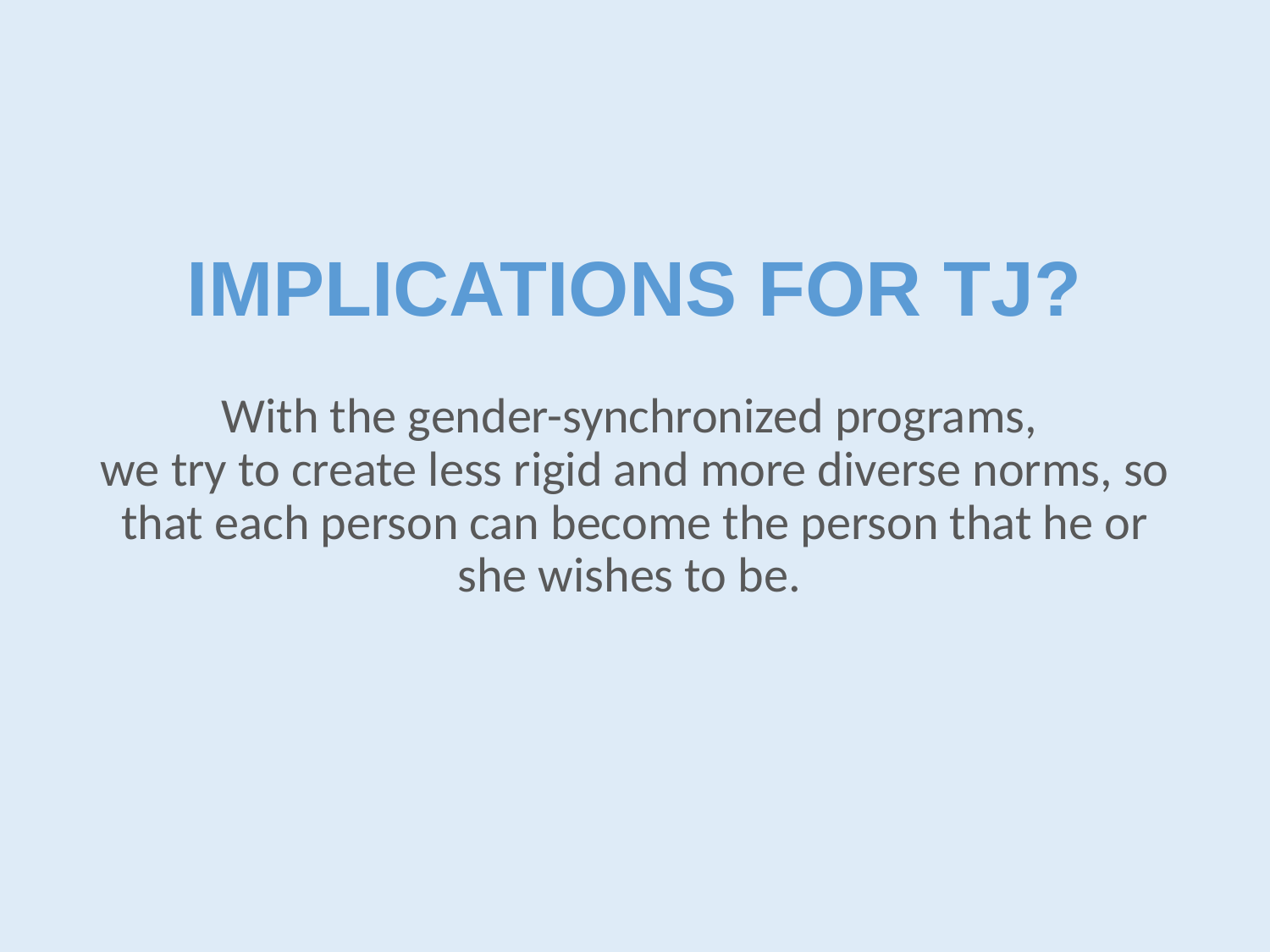

# IMPLICATIONS FOR TJ?
With the gender-synchronized programs,
we try to create less rigid and more diverse norms, so that each person can become the person that he or she wishes to be.